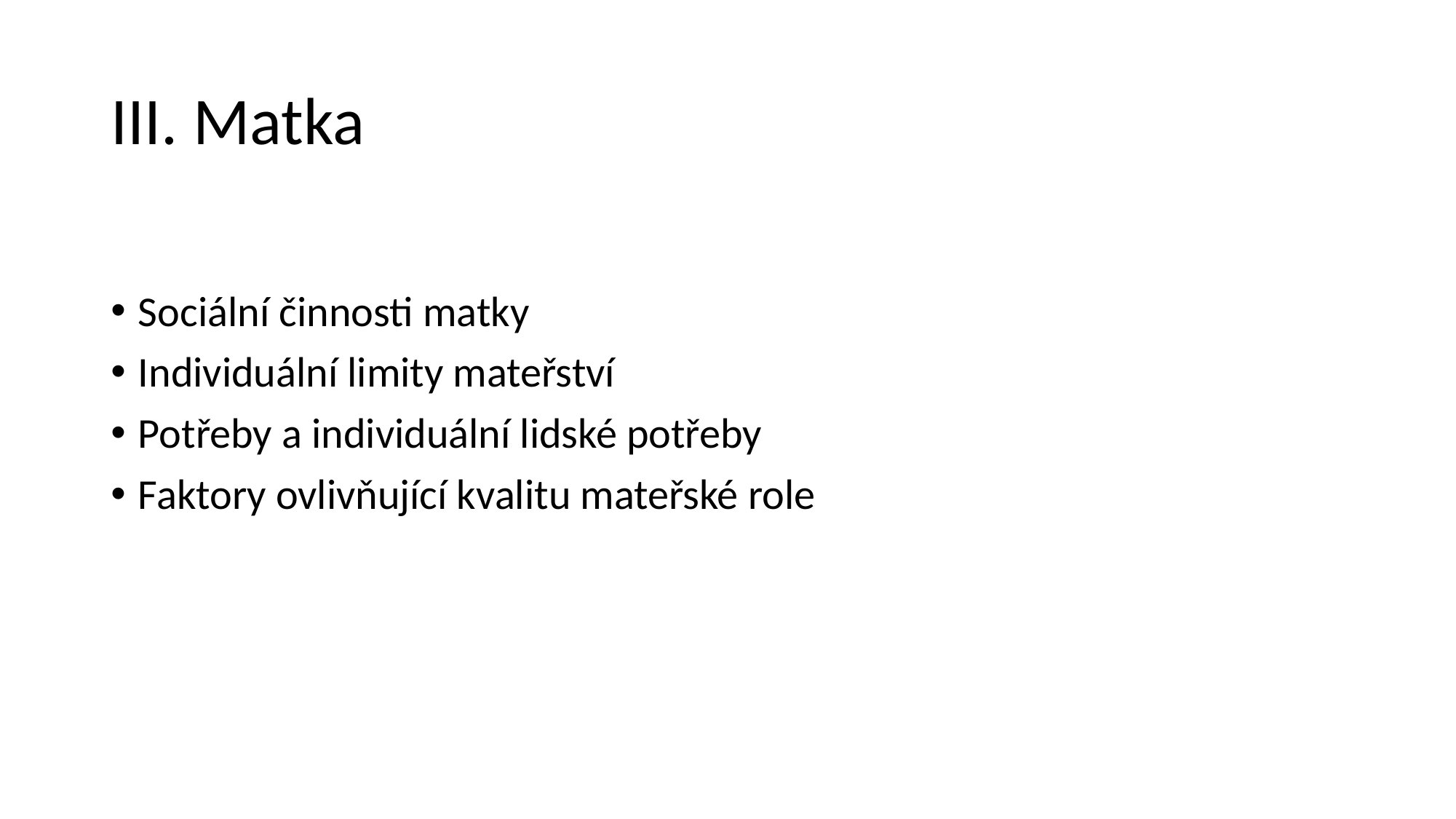

# III. Matka

Sociální činnosti matky
Individuální limity mateřství
Potřeby a individuální lidské potřeby
Faktory ovlivňující kvalitu mateřské role